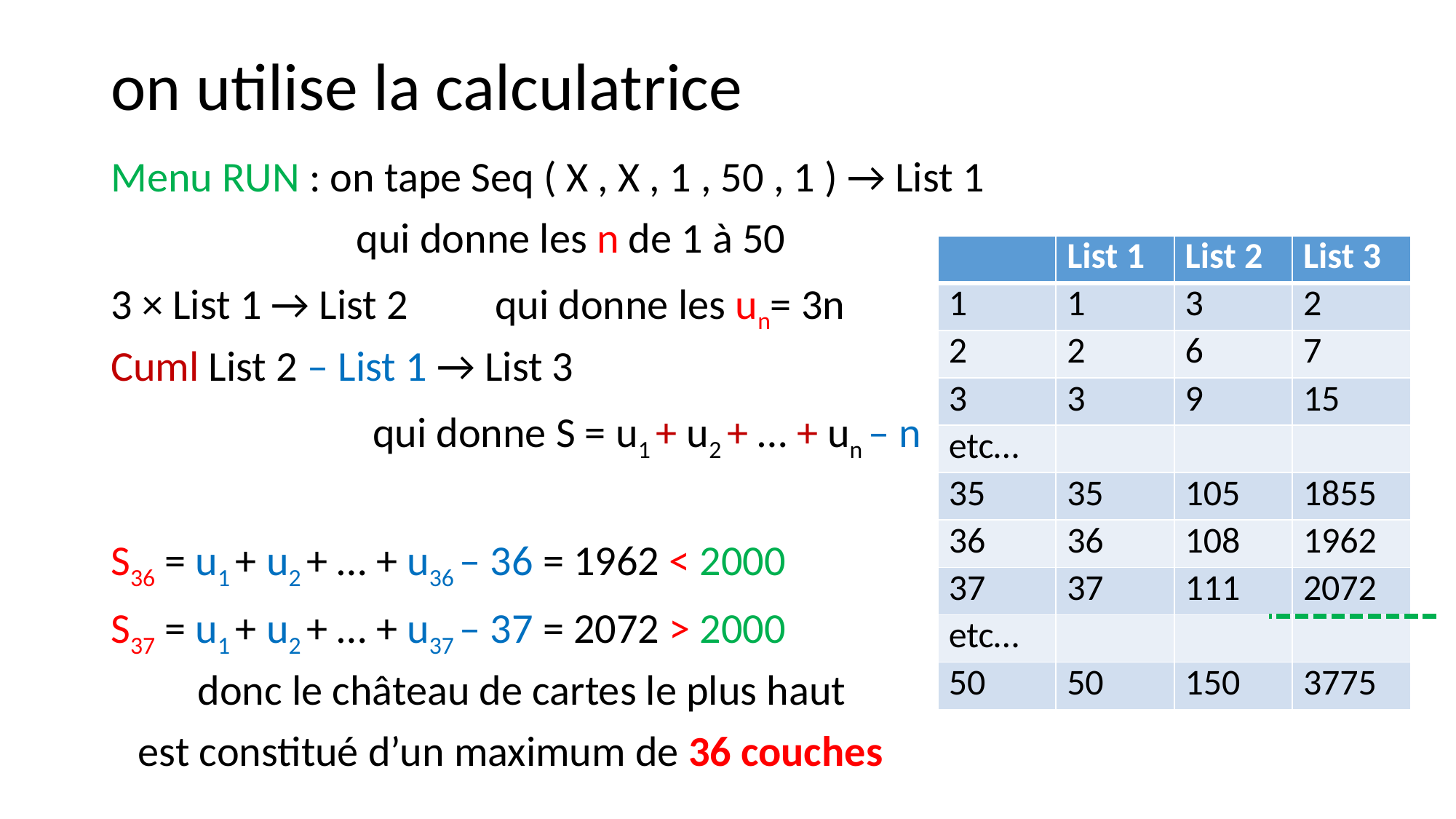

# on utilise la calculatrice
Menu RUN : on tape Seq ( X , X , 1 , 50 , 1 ) → List 1
			qui donne les n de 1 à 50
3 × List 1 → List 2         qui donne les un= 3n
Cuml List 2 – List 1 → List 3
		             qui donne S = u1 + u2 + … + un – n

S36 = u1 + u2 + … + u36 – 36 = 1962 < 2000
S37 = u1 + u2 + … + u37 – 37 = 2072 > 2000
         donc le château de cartes le plus haut
	est constitué d’un maximum de 36 couches
|  | List 1 | List 2 | List 3 |
| --- | --- | --- | --- |
| 1 | 1 | 3 | 2 |
| 2 | 2 | 6 | 7 |
| 3 | 3 | 9 | 15 |
| etc… |  |  |  |
| 35 | 35 | 105 | 1855 |
| 36 | 36 | 108 | 1962 |
| 37 | 37 | 111 | 2072 |
| etc… |  |  |  |
| 50 | 50 | 150 | 3775 |